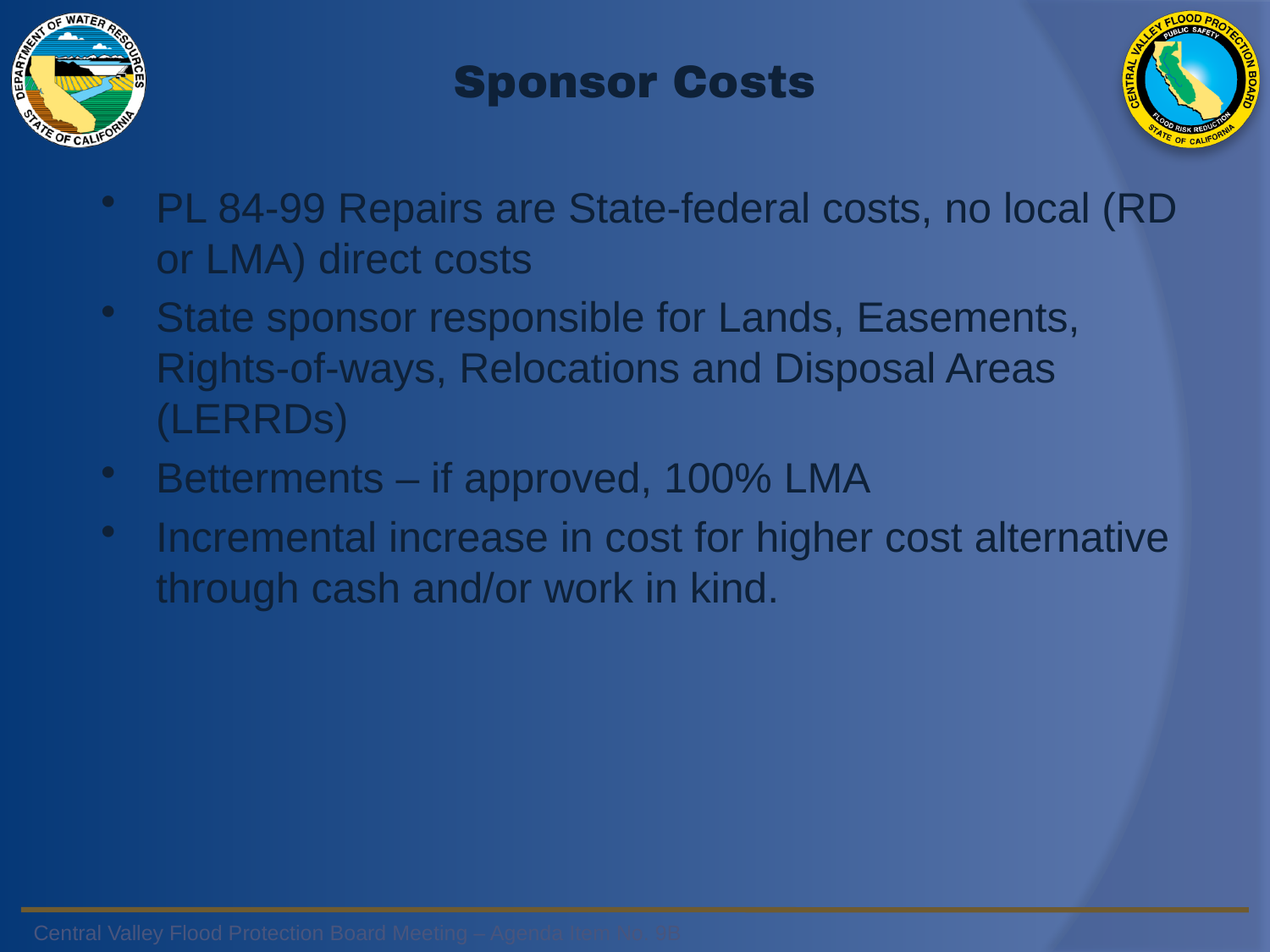

# Sponsor Costs
PL 84-99 Repairs are State-federal costs, no local (RD or LMA) direct costs
State sponsor responsible for Lands, Easements, Rights-of-ways, Relocations and Disposal Areas (LERRDs)
Betterments – if approved, 100% LMA
Incremental increase in cost for higher cost alternative through cash and/or work in kind.